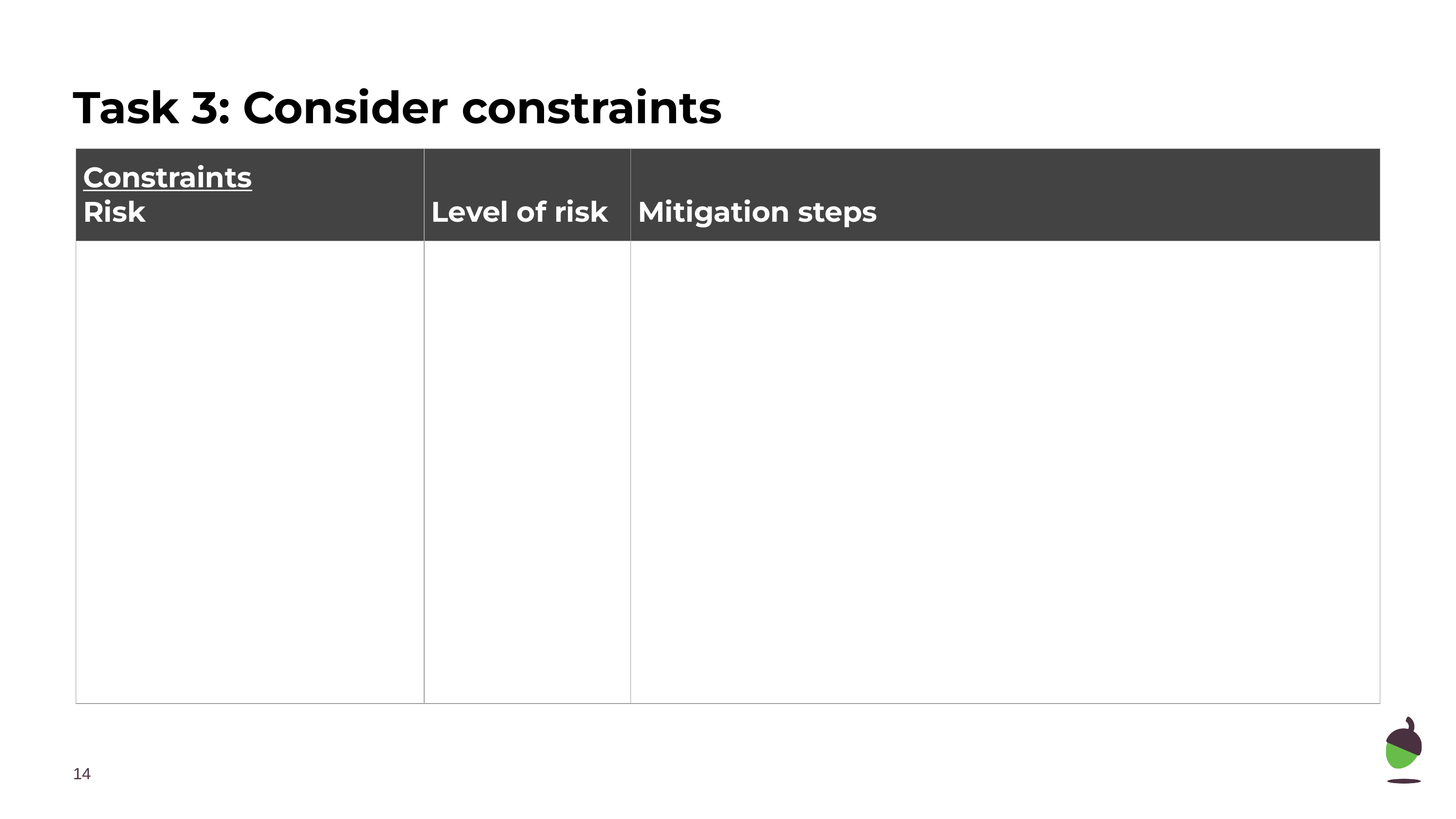

# Task 3: Consider constraints

| Constraints Risk | Level of risk | Mitigation steps |
| --- | --- | --- |
|  |  |  |
14